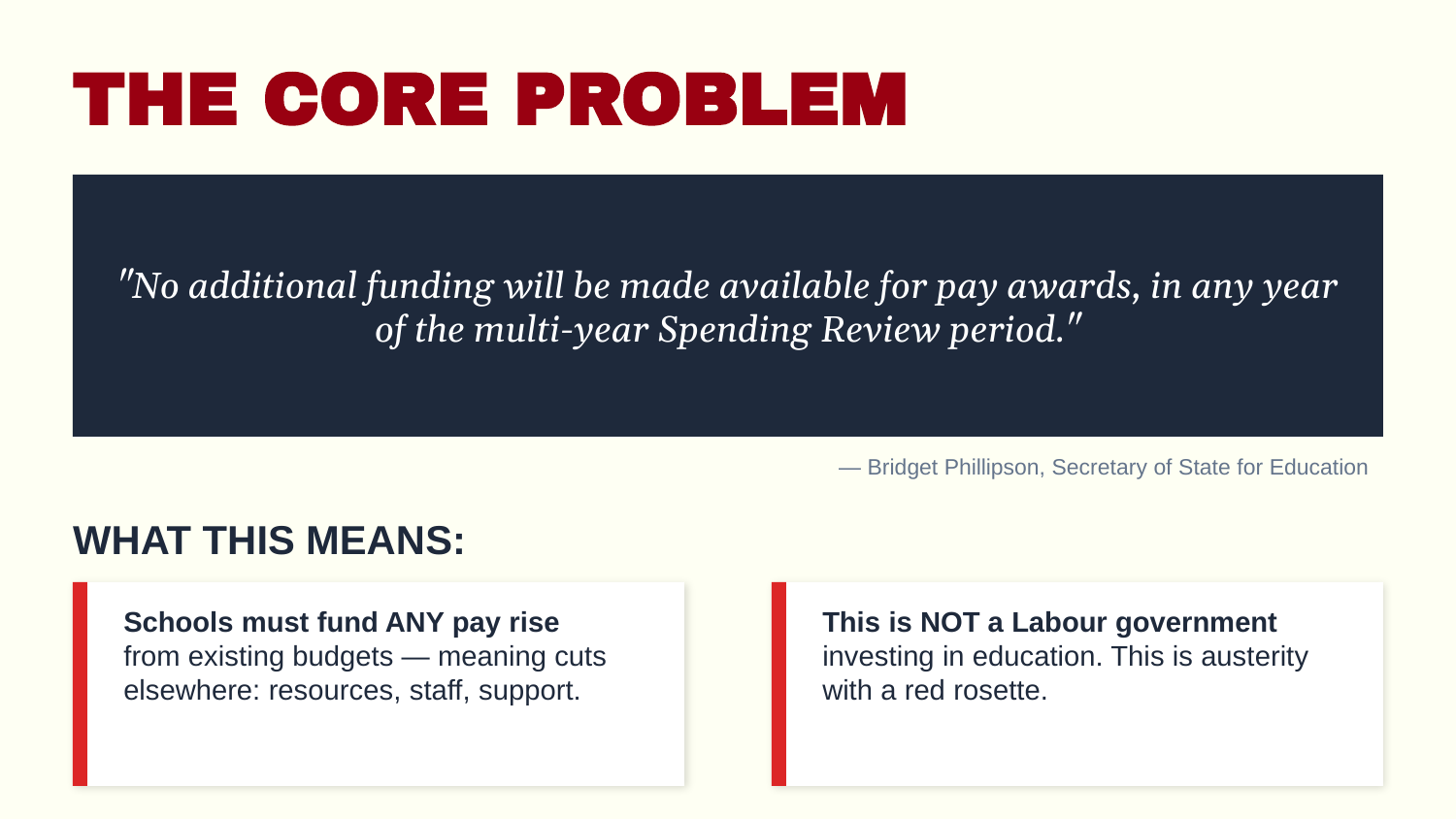

THE CORE PROBLEM

"No additional funding will be made available for pay awards, in any year of the multi-year Spending Review period."
— Bridget Phillipson, Secretary of State for Education
WHAT THIS MEANS:

Schools must fund ANY pay rise
from existing budgets — meaning cuts elsewhere: resources, staff, support.
This is NOT a Labour government
investing in education. This is austerity with a red rosette.